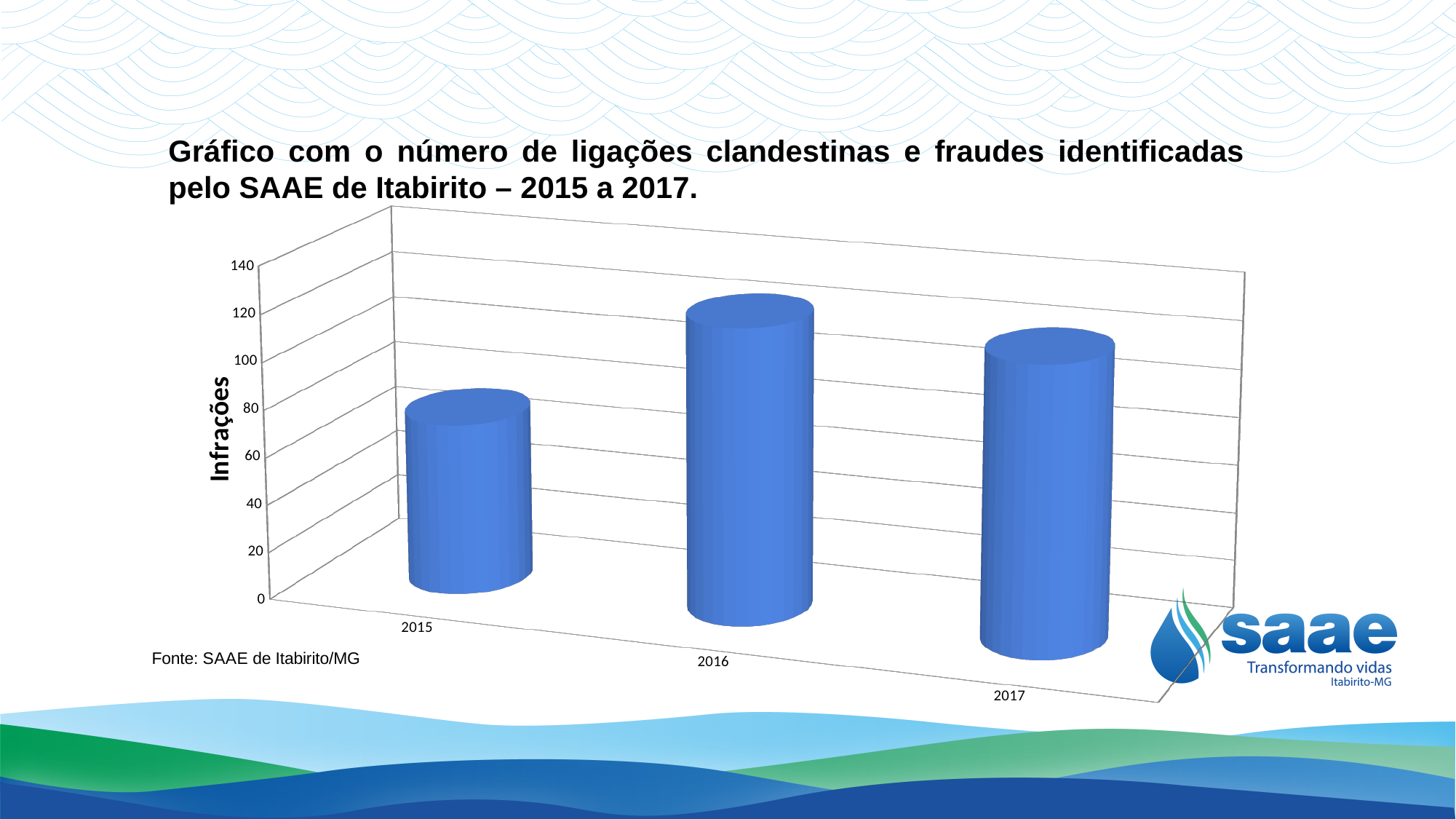

Gráfico com o número de ligações clandestinas e fraudes identificadas pelo SAAE de Itabirito – 2015 a 2017.

[unsupported chart]